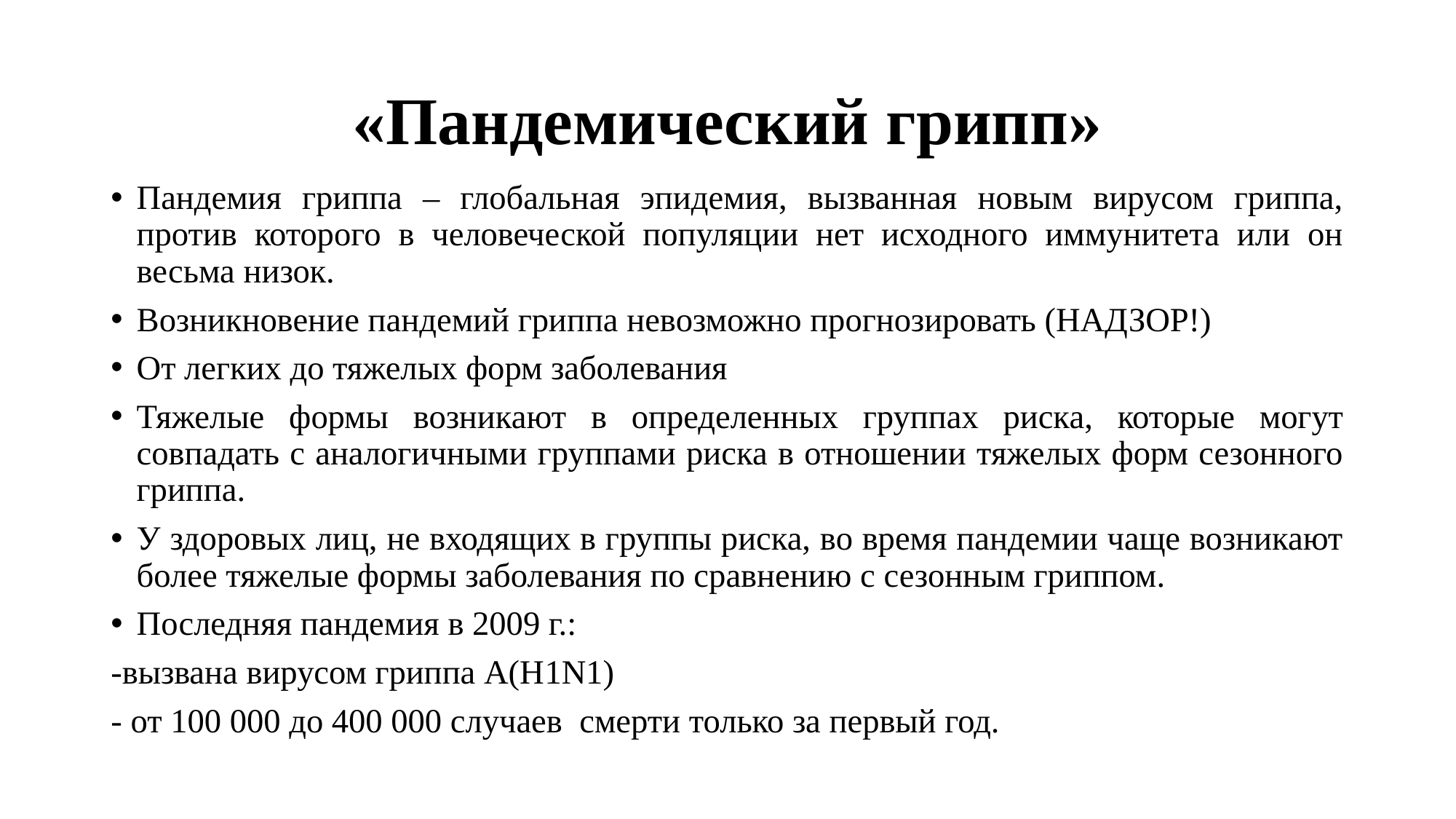

# «Пандемический грипп»
Пандемия гриппа – глобальная эпидемия, вызванная новым вирусом гриппа, против которого в человеческой популяции нет исходного иммунитета или он весьма низок.
Возникновение пандемий гриппа невозможно прогнозировать (НАДЗОР!)
От легких до тяжелых форм заболевания
Тяжелые формы возникают в определенных группах риска, которые могут совпадать с аналогичными группами риска в отношении тяжелых форм сезонного гриппа.
У здоровых лиц, не входящих в группы риска, во время пандемии чаще возникают более тяжелые формы заболевания по сравнению с сезонным гриппом.
Последняя пандемия в 2009 г.:
-вызвана вирусом гриппа А(Н1N1)
- от 100 000 до 400 000 случаев  смерти только за первый год.